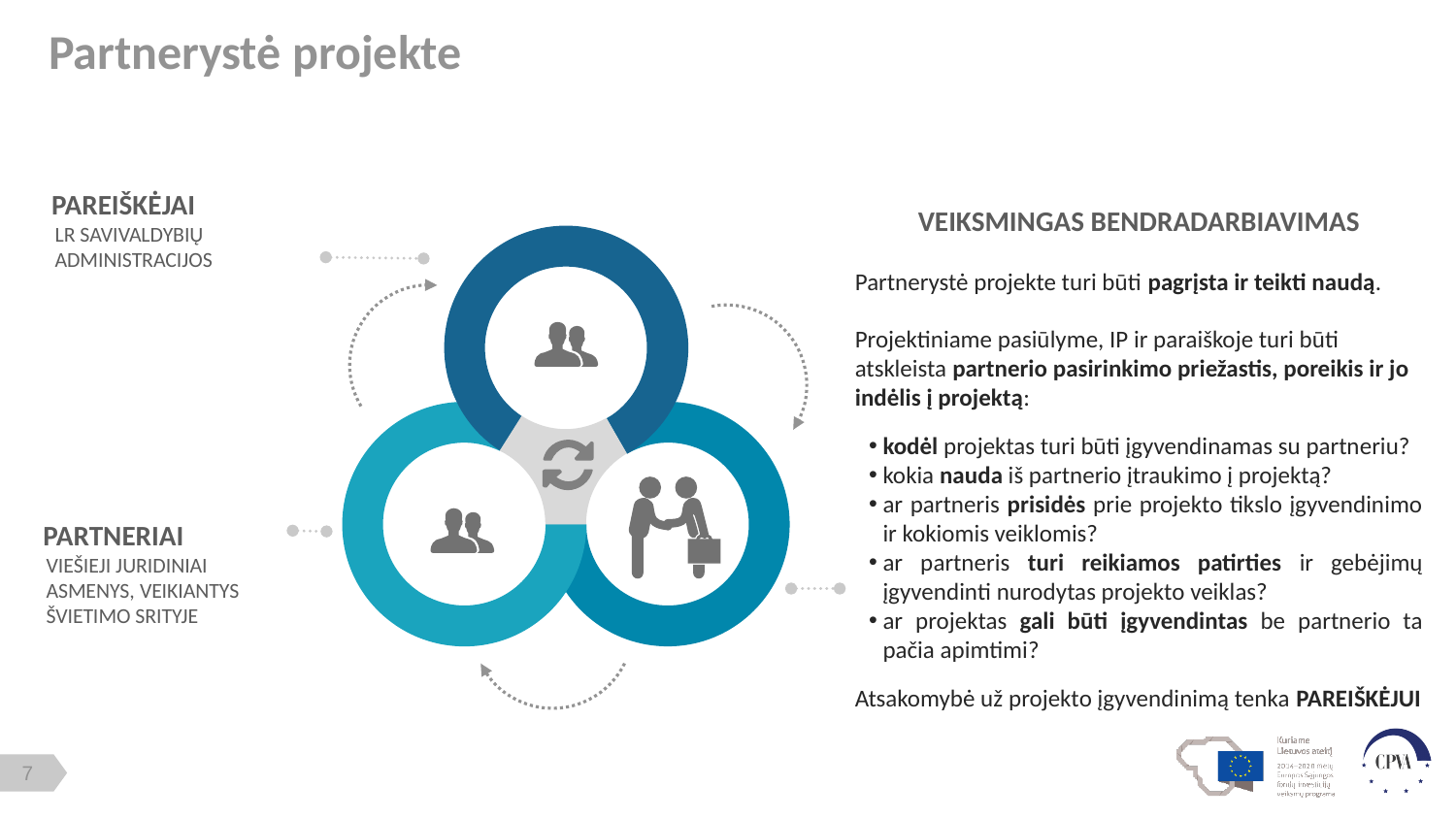

# Partnerystė projekte

    PAREIŠKĖJAI
LR SAVIVALDYBIŲ ADMINISTRACIJOS

VEIKSMINGAS BENDRADARBIAVIMAS

Partnerystė projekte turi būti pagrįsta ir teikti naudą.

Projektiniame pasiūlyme, IP ir paraiškoje turi būti atskleista partnerio pasirinkimo priežastis, poreikis ir jo indėlis į projektą:

kodėl projektas turi būti įgyvendinamas su partneriu?
kokia nauda iš partnerio įtraukimo į projektą?
ar partneris prisidės prie projekto tikslo įgyvendinimo ir kokiomis veiklomis?
ar partneris turi reikiamos patirties ir gebėjimų įgyvendinti nurodytas projekto veiklas?
ar projektas gali būti įgyvendintas be partnerio ta pačia apimtimi?

Atsakomybė už projekto įgyvendinimą tenka PAREIŠKĖJUI

    PARTNERIAI
VIEŠIEJI JURIDINIAI ASMENYS, VEIKIANTYS ŠVIETIMO SRITYJE